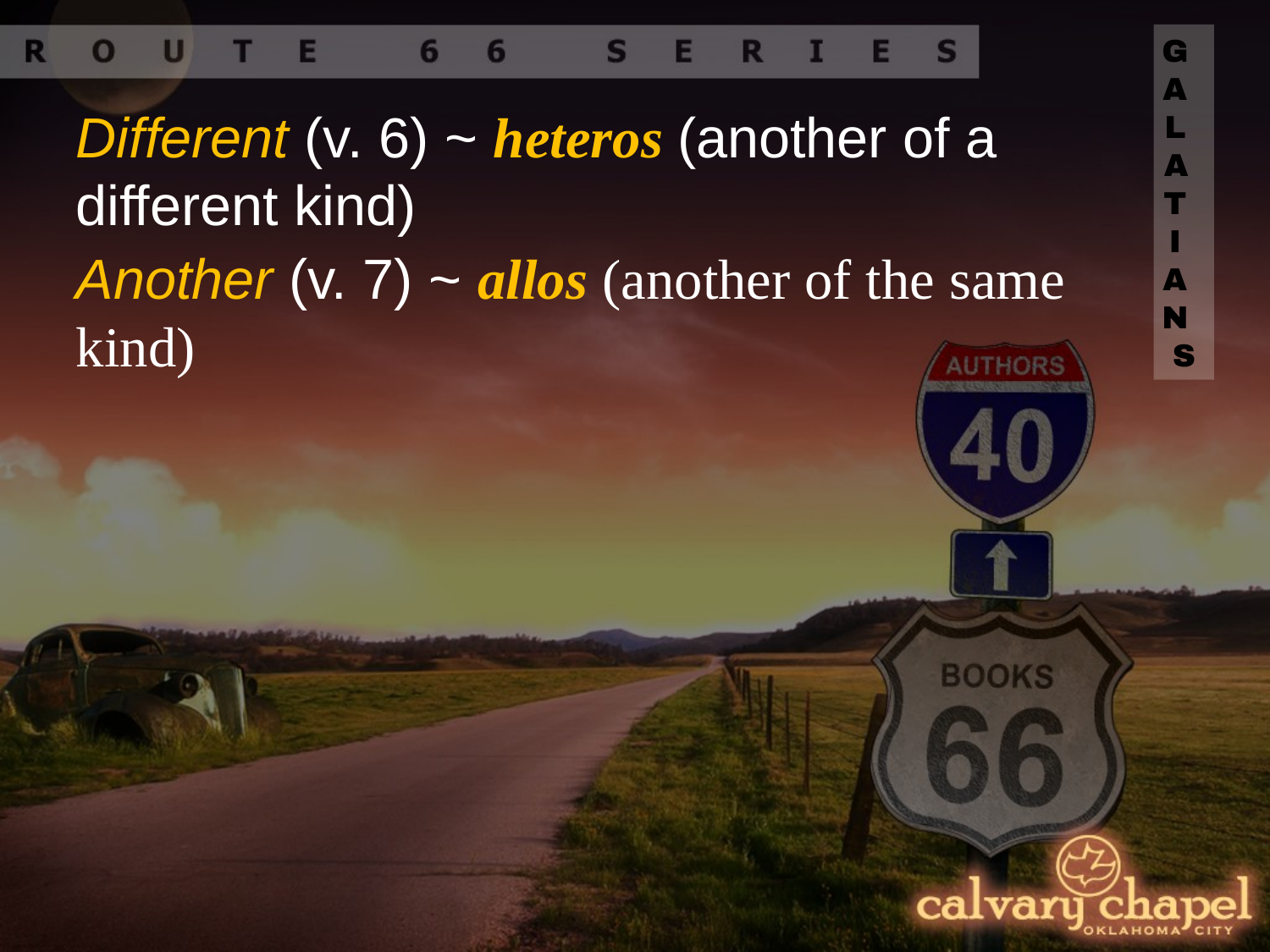

GALATIANS
Different (v. 6) ~ heteros (another of a different kind)
Another (v. 7) ~ allos (another of the same kind)